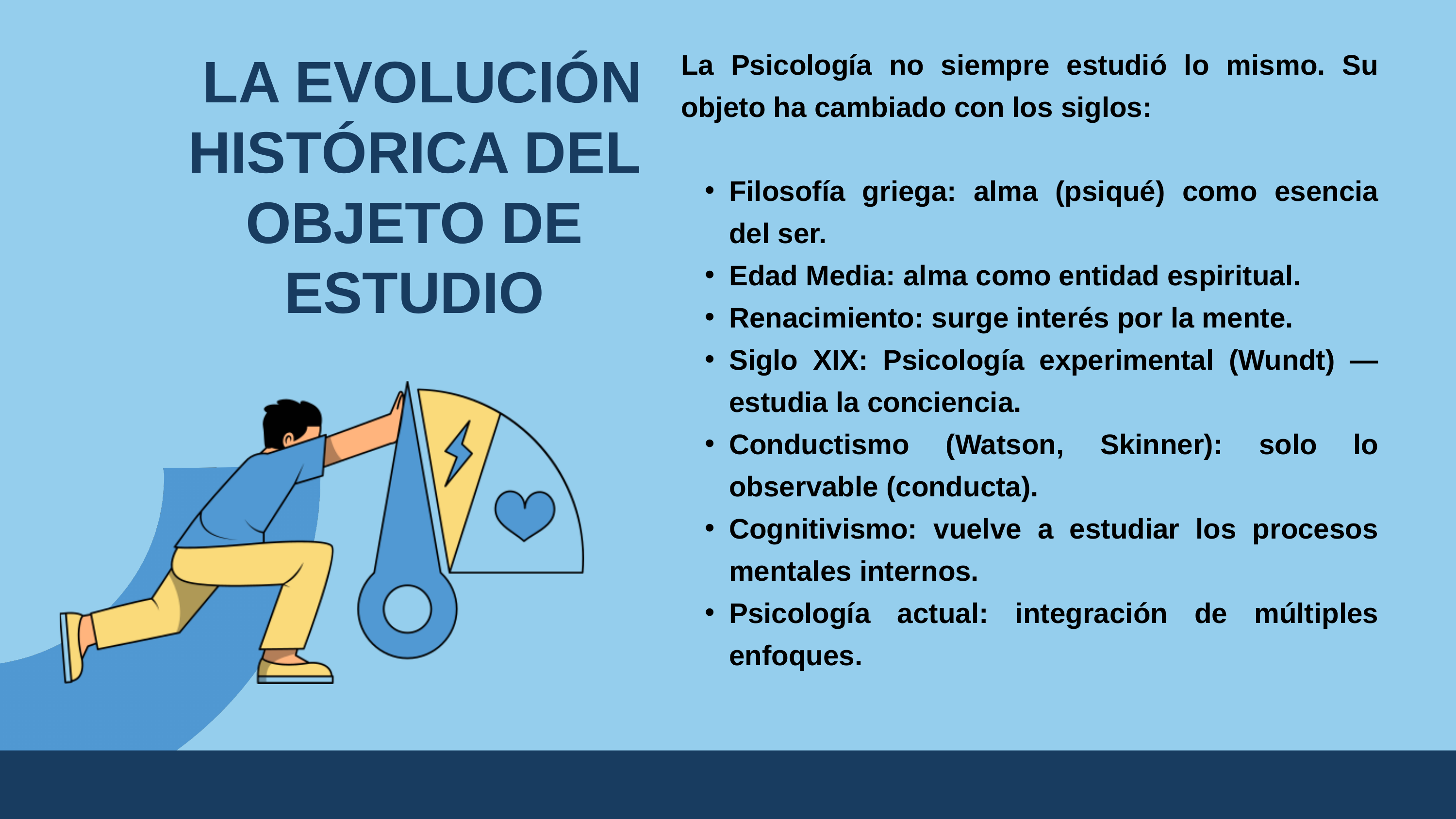

La Psicología no siempre estudió lo mismo. Su objeto ha cambiado con los siglos:

Filosofía griega: alma (psiqué) como esencia del ser.
Edad Media: alma como entidad espiritual.
Renacimiento: surge interés por la mente.
Siglo XIX: Psicología experimental (Wundt) — estudia la conciencia.
Conductismo (Watson, Skinner): solo lo observable (conducta).
Cognitivismo: vuelve a estudiar los procesos mentales internos.
Psicología actual: integración de múltiples enfoques.

 LA EVOLUCIÓN HISTÓRICA DEL OBJETO DE ESTUDIO